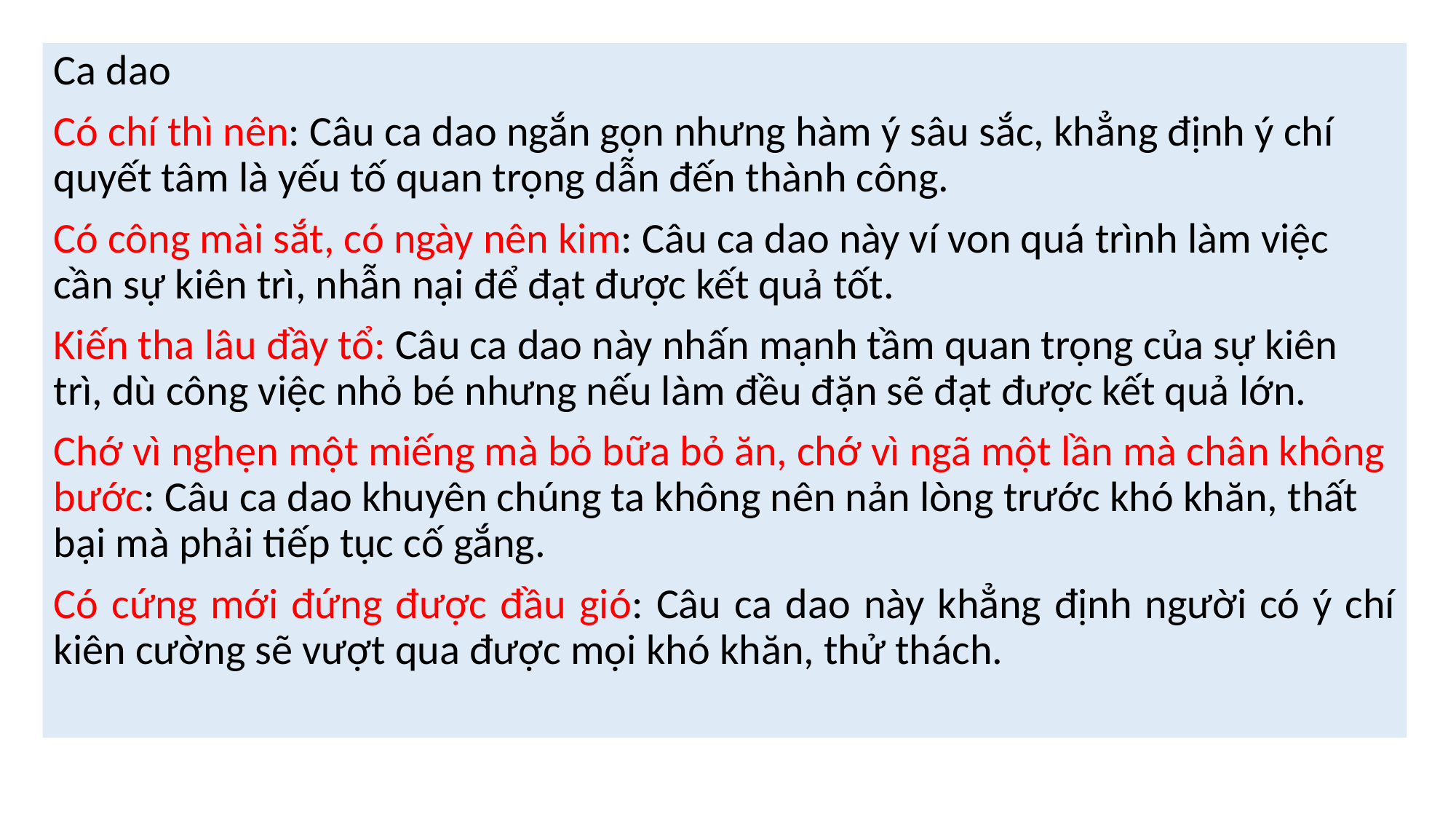

Ca dao
Có chí thì nên: Câu ca dao ngắn gọn nhưng hàm ý sâu sắc, khẳng định ý chí quyết tâm là yếu tố quan trọng dẫn đến thành công.
Có công mài sắt, có ngày nên kim: Câu ca dao này ví von quá trình làm việc cần sự kiên trì, nhẫn nại để đạt được kết quả tốt.
Kiến tha lâu đầy tổ: Câu ca dao này nhấn mạnh tầm quan trọng của sự kiên trì, dù công việc nhỏ bé nhưng nếu làm đều đặn sẽ đạt được kết quả lớn.
Chớ vì nghẹn một miếng mà bỏ bữa bỏ ăn, chớ vì ngã một lần mà chân không bước: Câu ca dao khuyên chúng ta không nên nản lòng trước khó khăn, thất bại mà phải tiếp tục cố gắng.
Có cứng mới đứng được đầu gió: Câu ca dao này khẳng định người có ý chí kiên cường sẽ vượt qua được mọi khó khăn, thử thách.